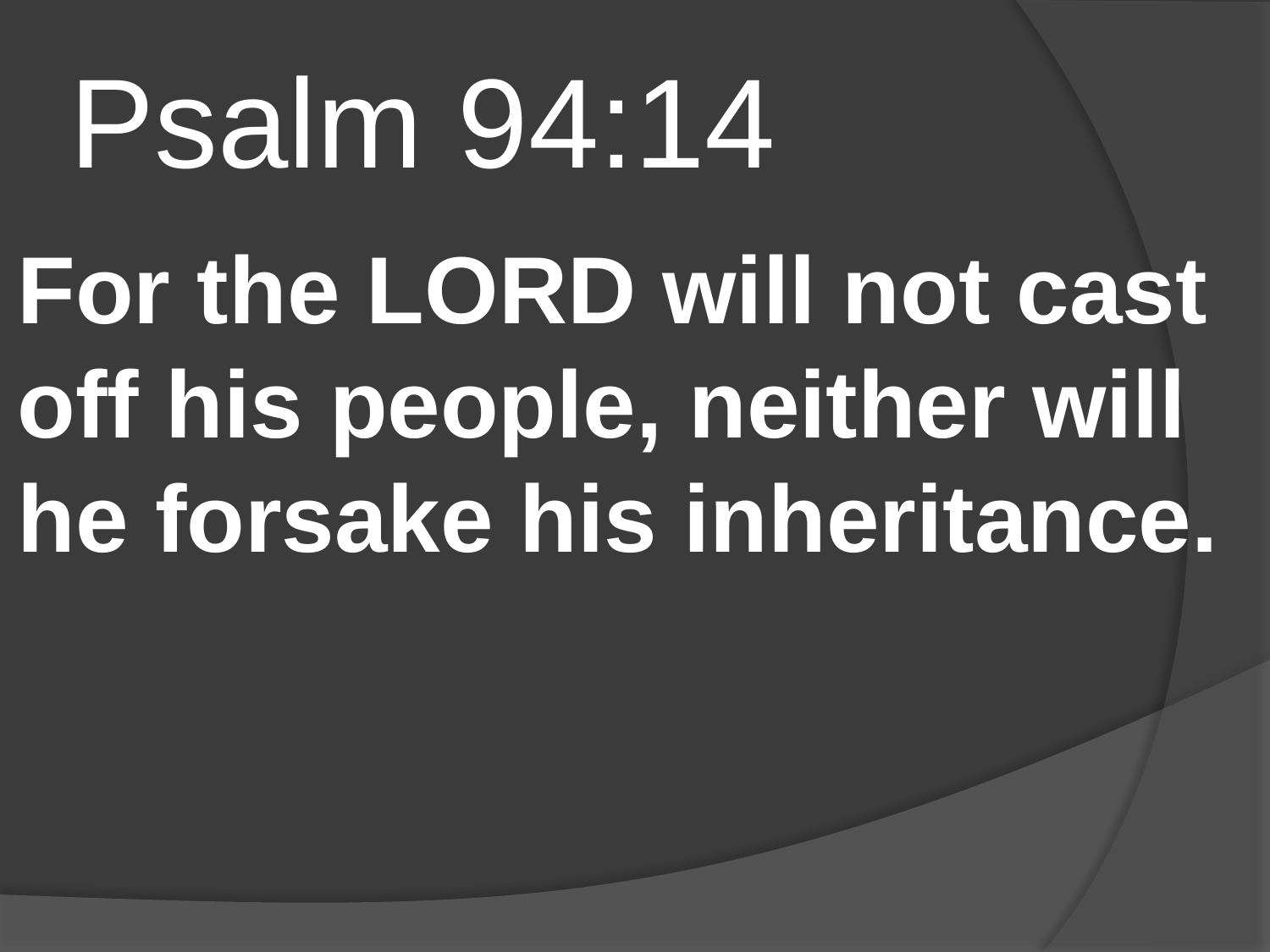

# Psalm 94:14
For the LORD will not cast off his people, neither will he forsake his inheritance.